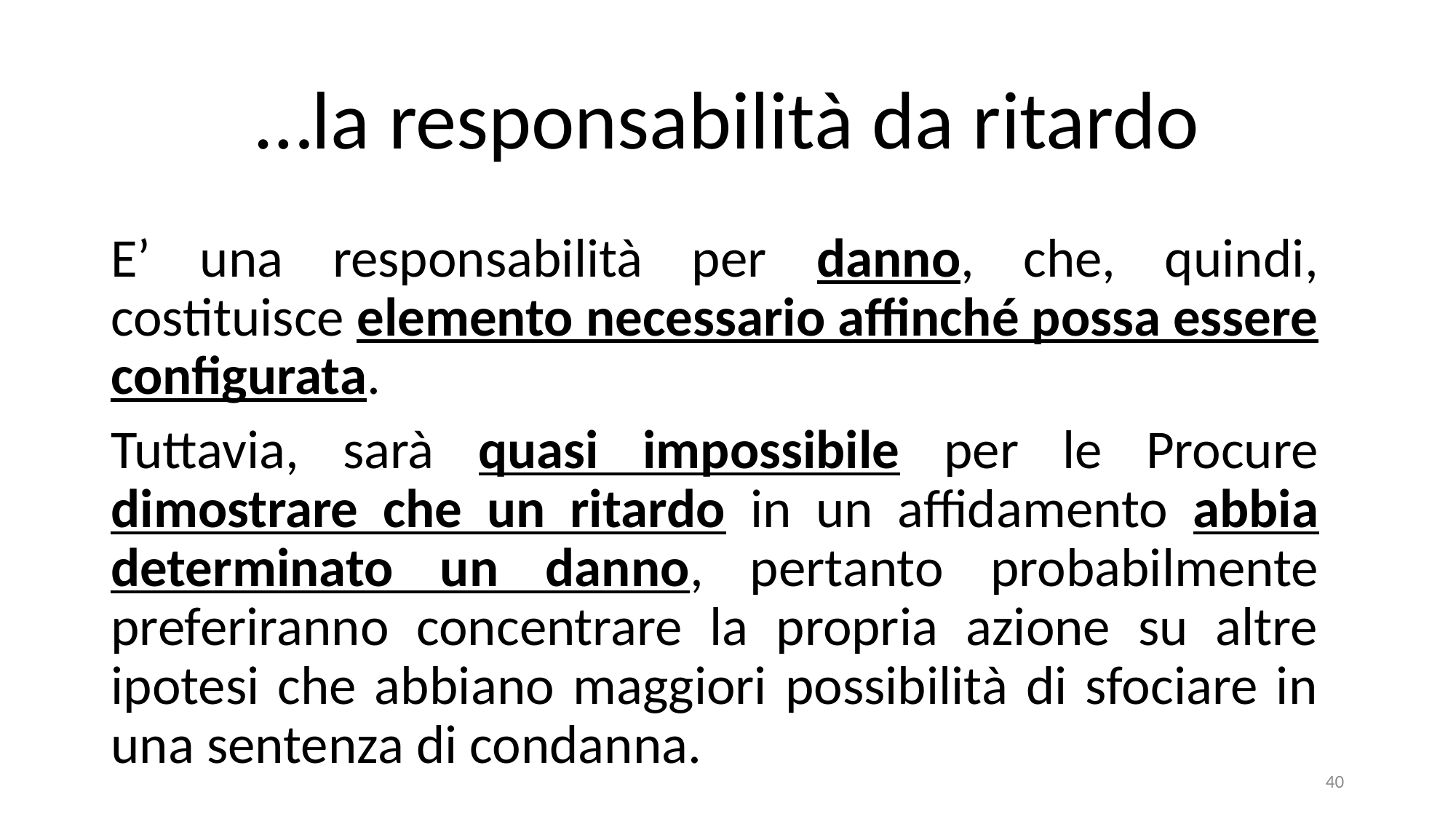

# …la responsabilità da ritardo
E’ una responsabilità per danno, che, quindi, costituisce elemento necessario affinché possa essere configurata.
Tuttavia, sarà quasi impossibile per le Procure dimostrare che un ritardo in un affidamento abbia determinato un danno, pertanto probabilmente preferiranno concentrare la propria azione su altre ipotesi che abbiano maggiori possibilità di sfociare in una sentenza di condanna.
40